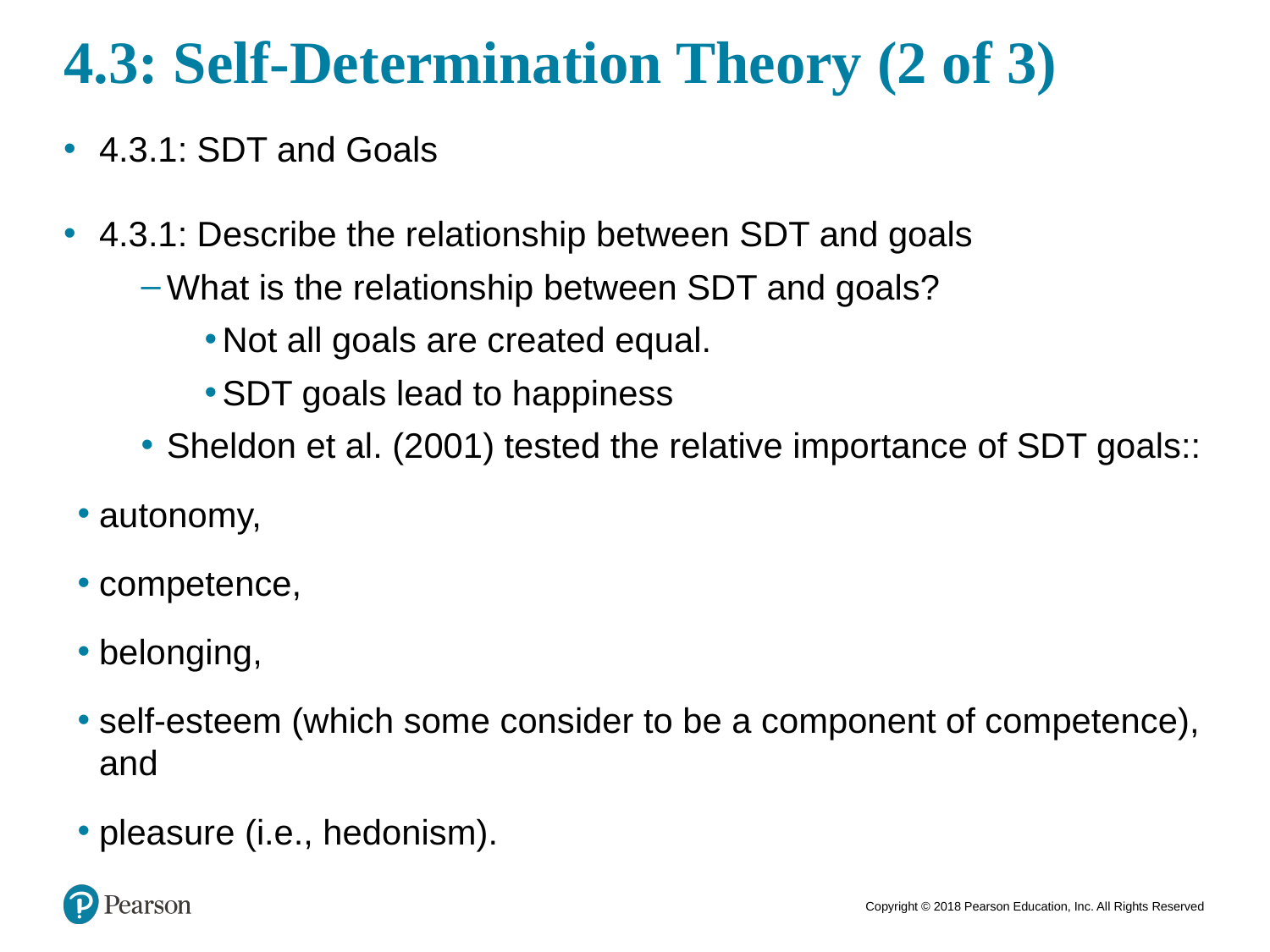

# 4.3: Self-Determination Theory (2 of 3)
4.3.1: SDT and Goals

4.3.1: Describe the relationship between SDT and goals
What is the relationship between SDT and goals?
Not all goals are created equal.
SDT goals lead to happiness
Sheldon et al. (2001) tested the relative importance of SDT goals::
autonomy,
competence,
belonging,
self-esteem (which some consider to be a component of competence), and
pleasure (i.e., hedonism).